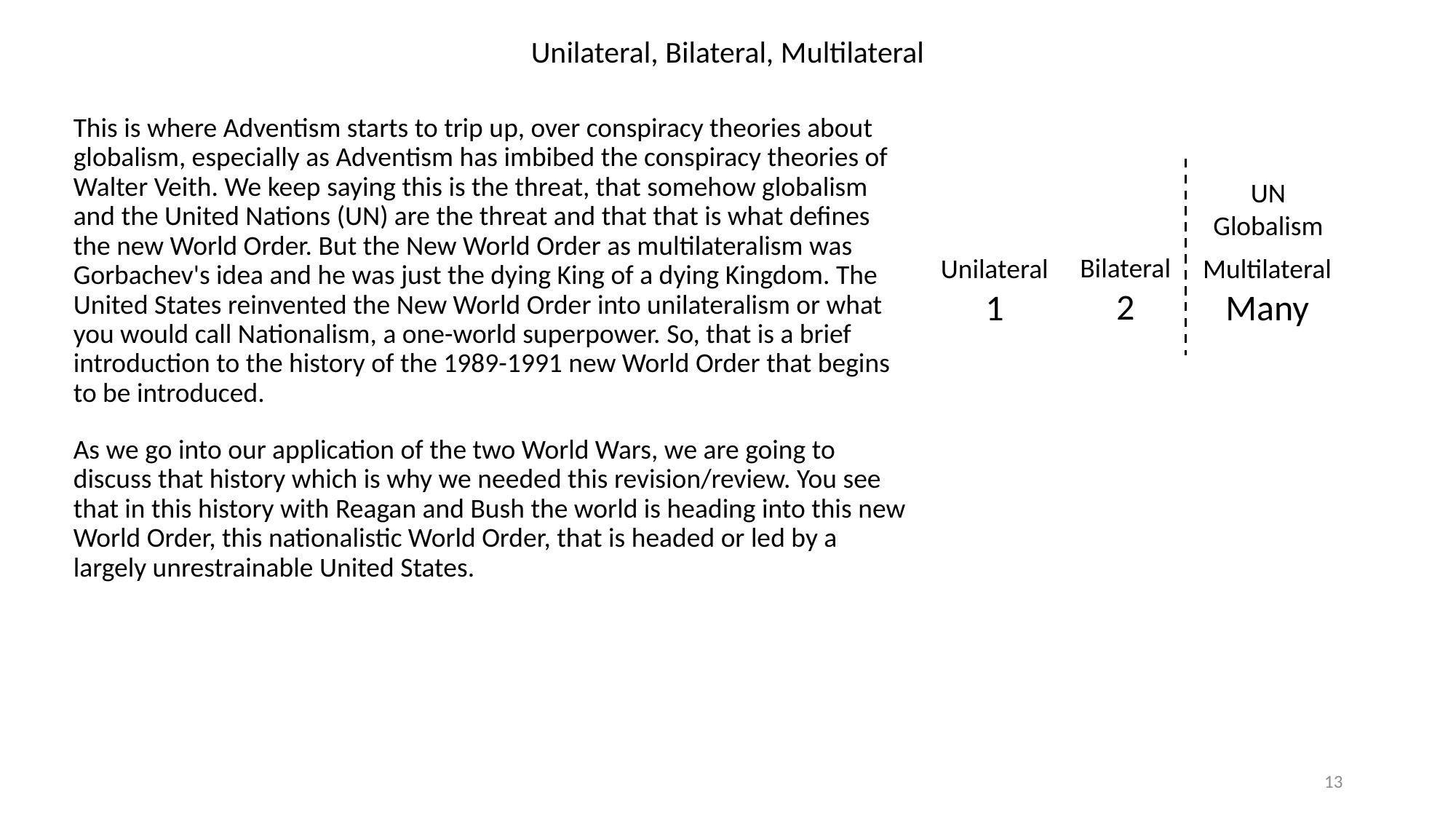

# Unilateral, Bilateral, Multilateral
This is where Adventism starts to trip up, over conspiracy theories about globalism, especially as Adventism has imbibed the conspiracy theories of Walter Veith. We keep saying this is the threat, that somehow globalism and the United Nations (UN) are the threat and that that is what defines the new World Order. But the New World Order as multilateralism was Gorbachev's idea and he was just the dying King of a dying Kingdom. The United States reinvented the New World Order into unilateralism or what you would call Nationalism, a one-world superpower. So, that is a brief introduction to the history of the 1989-1991 new World Order that begins to be introduced.
As we go into our application of the two World Wars, we are going to discuss that history which is why we needed this revision/review. You see that in this history with Reagan and Bush the world is heading into this new World Order, this nationalistic World Order, that is headed or led by a largely unrestrainable United States.
UN
Globalism
Bilateral
2
Unilateral
1
Multilateral
Many
13